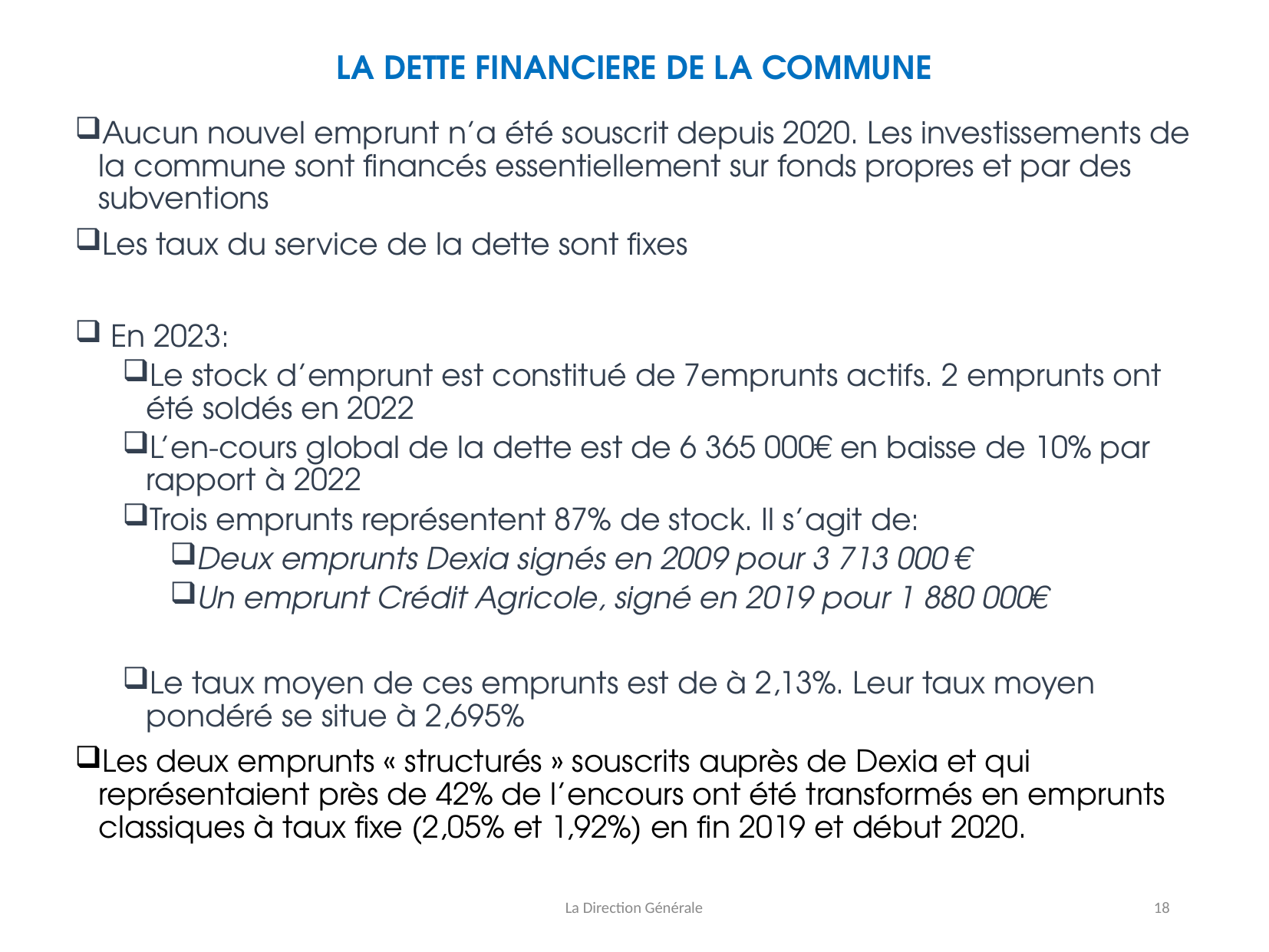

# LA DETTE FINANCIERE DE LA COMMUNE
Aucun nouvel emprunt n’a été souscrit depuis 2020. Les investissements de la commune sont financés essentiellement sur fonds propres et par des subventions
Les taux du service de la dette sont fixes

 En 2023:
Le stock d’emprunt est constitué de 7emprunts actifs. 2 emprunts ont été soldés en 2022
L’en-cours global de la dette est de 6 365 000€ en baisse de 10% par rapport à 2022
Trois emprunts représentent 87% de stock. Il s’agit de:
Deux emprunts Dexia signés en 2009 pour 3 713 000 €
Un emprunt Crédit Agricole, signé en 2019 pour 1 880 000€

Le taux moyen de ces emprunts est de à 2,13%. Leur taux moyen pondéré se situe à 2,695%
Les deux emprunts « structurés » souscrits auprès de Dexia et qui représentaient près de 42% de l’encours ont été transformés en emprunts classiques à taux fixe (2,05% et 1,92%) en fin 2019 et début 2020.

La Direction Générale
18